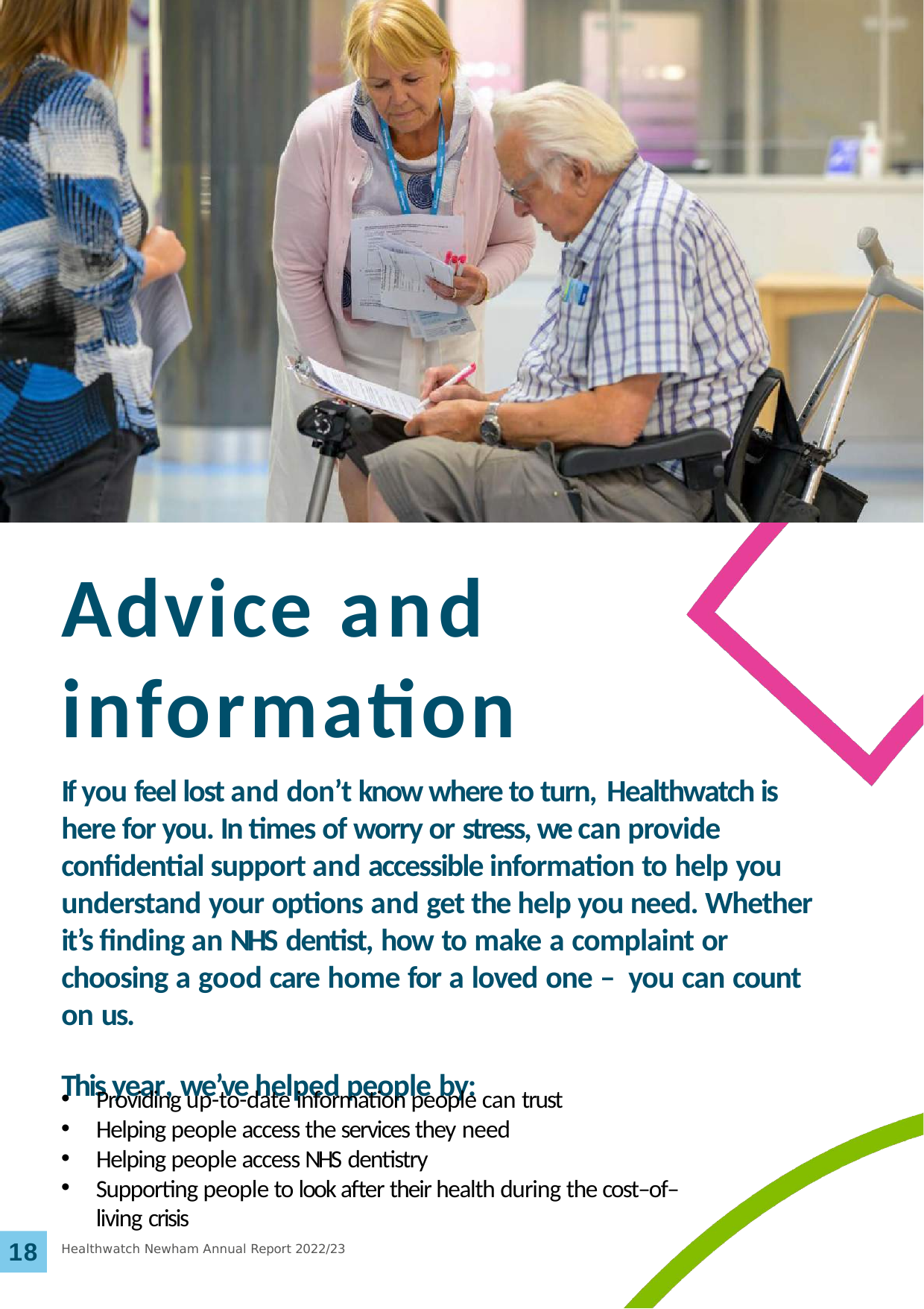

# Advice and  information
If you feel lost and don’t know where to turn,  Healthwatch is here for you. In times of worry or stress, we can provide confidential support and accessible information to help you understand your options and get the help you need. Whether it’s finding an NHS  dentist, how to make a complaint or choosing a good care home for a loved one – you can count on us.
This year, we’ve helped people by:
Providing up-to-date information people can trust
Helping people access the services they need
Helping people access NHS dentistry
Supporting people to look after their health during the cost–of–living crisis

18
Healthwatch Newham Annual Report 2022/23